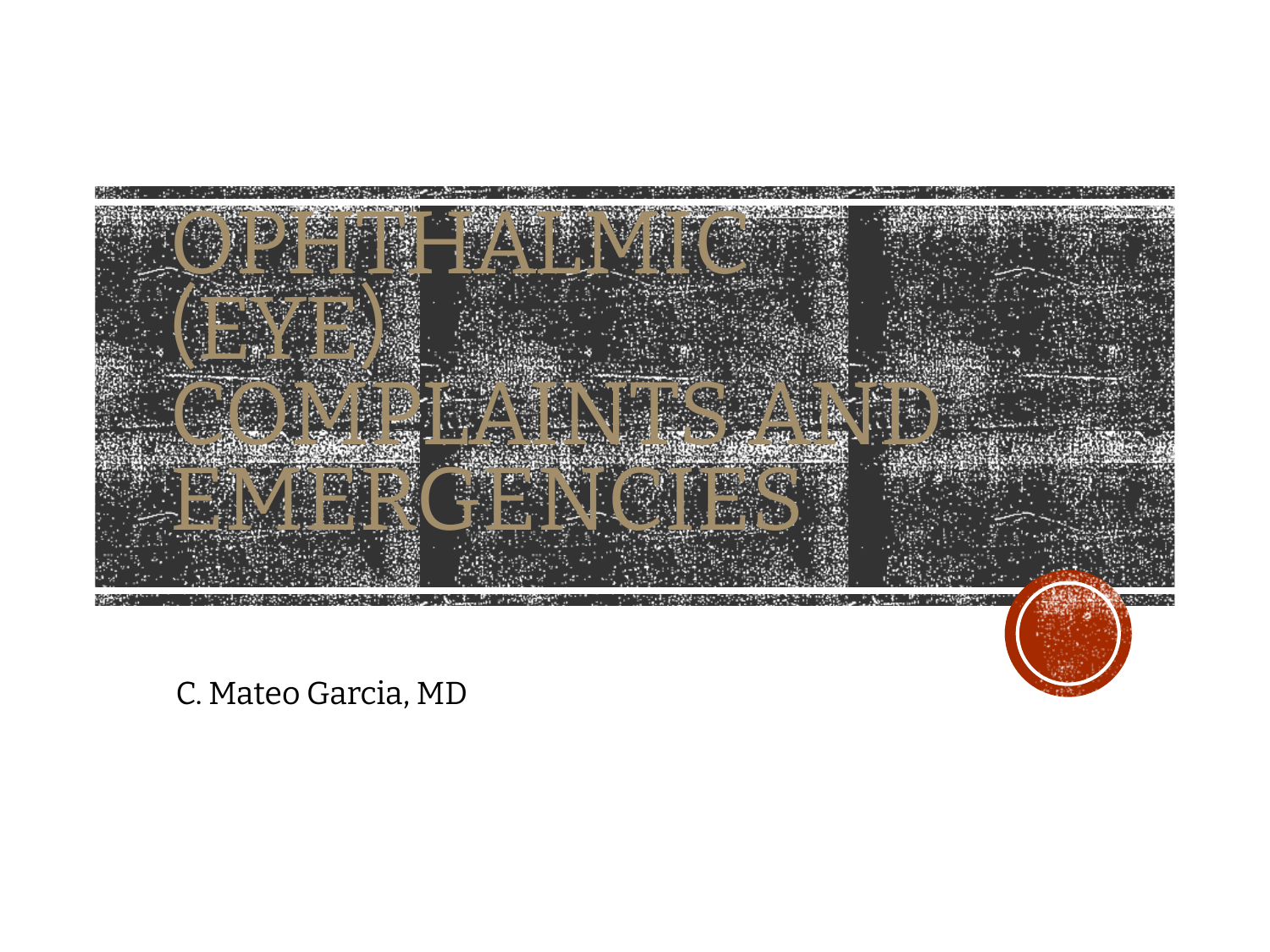

# Ophthalmic (EYE) Complaints and emergencies
C. Mateo Garcia, MD